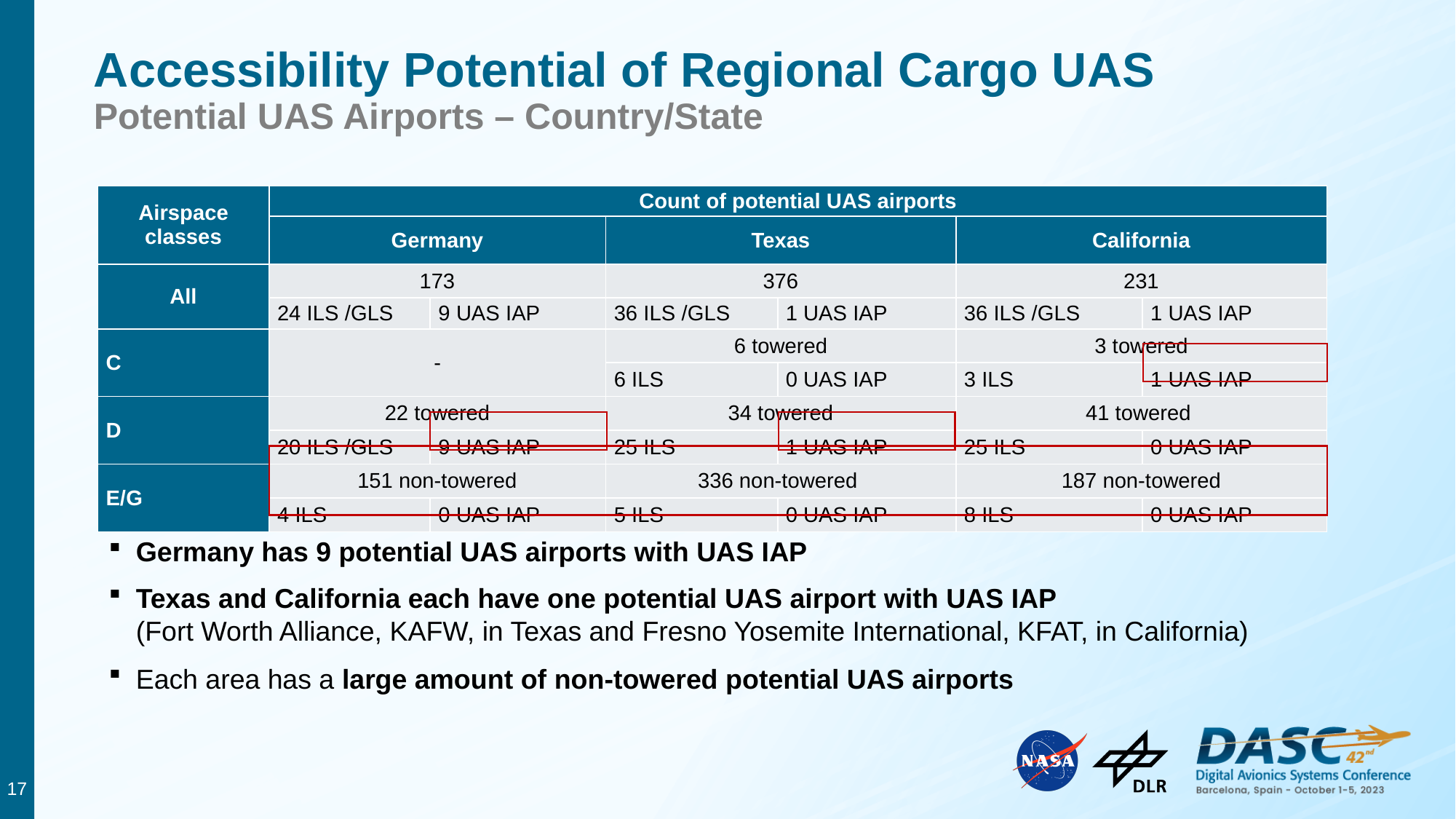

# Accessibility Potential of Regional Cargo UAS Potential UAS Airports – Country/State
| Airspace classes | Count of potential UAS airports |  |  |  |  |  |
| --- | --- | --- | --- | --- | --- | --- |
|  | Germany |  | Texas |  | California |  |
| All | 173 |  | 376 |  | 231 |  |
|  | 24 ILS /GLS | 9 UAS IAP | 36 ILS /GLS | 1 UAS IAP | 36 ILS /GLS | 1 UAS IAP |
| C | - |  | 6 towered |  | 3 towered |  |
|  |  |  | 6 ILS | 0 UAS IAP | 3 ILS | 1 UAS IAP |
| D | 22 towered |  | 34 towered |  | 41 towered |  |
|  | 20 ILS /GLS | 9 UAS IAP | 25 ILS | 1 UAS IAP | 25 ILS | 0 UAS IAP |
| E/G | 151 non-towered |  | 336 non-towered |  | 187 non-towered |  |
|  | 4 ILS | 0 UAS IAP | 5 ILS | 0 UAS IAP | 8 ILS | 0 UAS IAP |

Germany has 9 potential UAS airports with UAS IAP
Texas and California each have one potential UAS airport with UAS IAP 		         (Fort Worth Alliance, KAFW, in Texas and Fresno Yosemite International, KFAT, in California)
17
Each area has a large amount of non-towered potential UAS airports